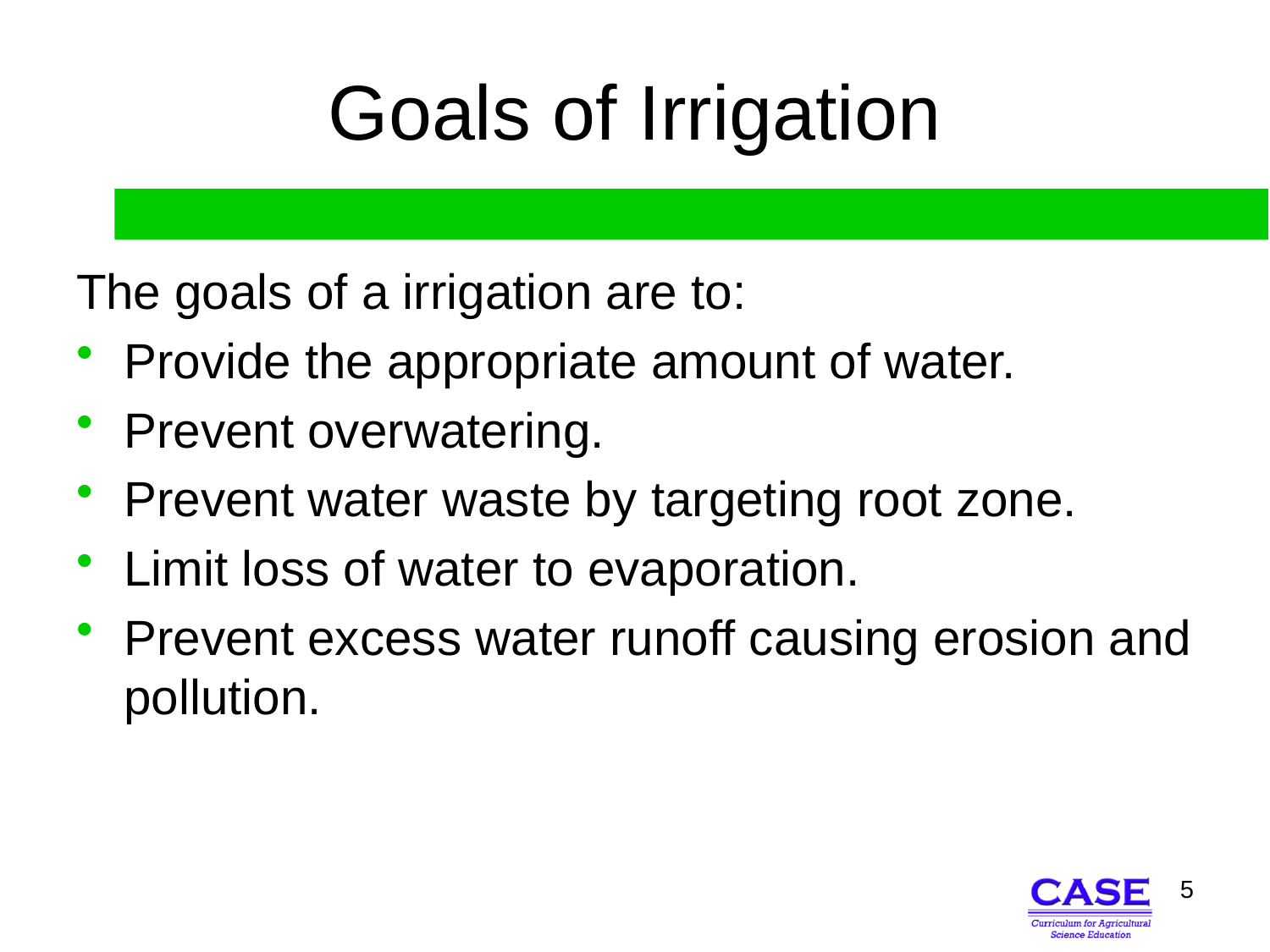

# Goals of Irrigation
The goals of a irrigation are to:
Provide the appropriate amount of water.
Prevent overwatering.
Prevent water waste by targeting root zone.
Limit loss of water to evaporation.
Prevent excess water runoff causing erosion and pollution.
5